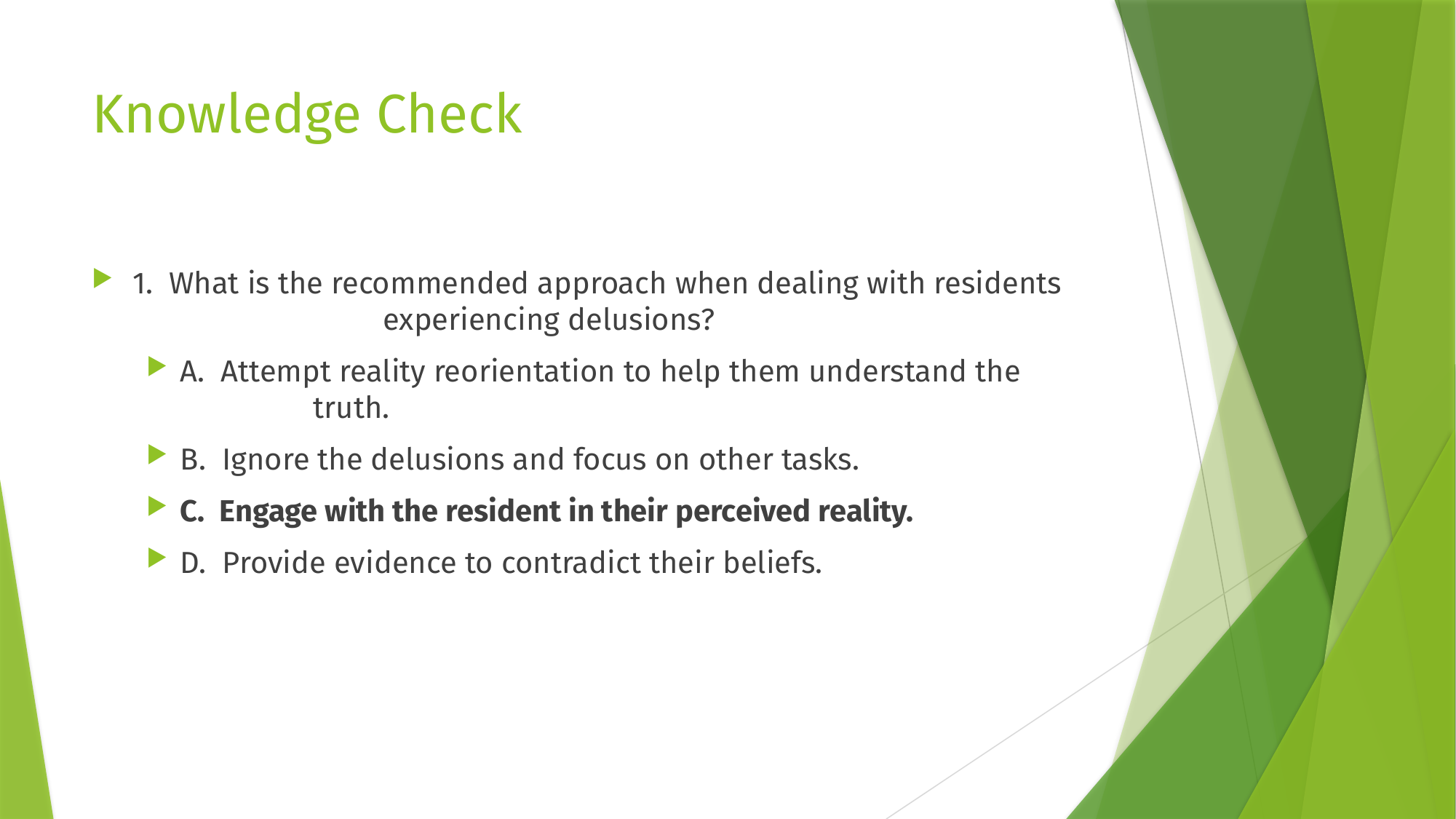

# Knowledge Check
1.  What is the recommended approach when dealing with residents 	   	    experiencing delusions?
A.  Attempt reality reorientation to help them understand the  	 	   truth.
B.  Ignore the delusions and focus on other tasks.
C.  Engage with the resident in their perceived reality.
D.  Provide evidence to contradict their beliefs.